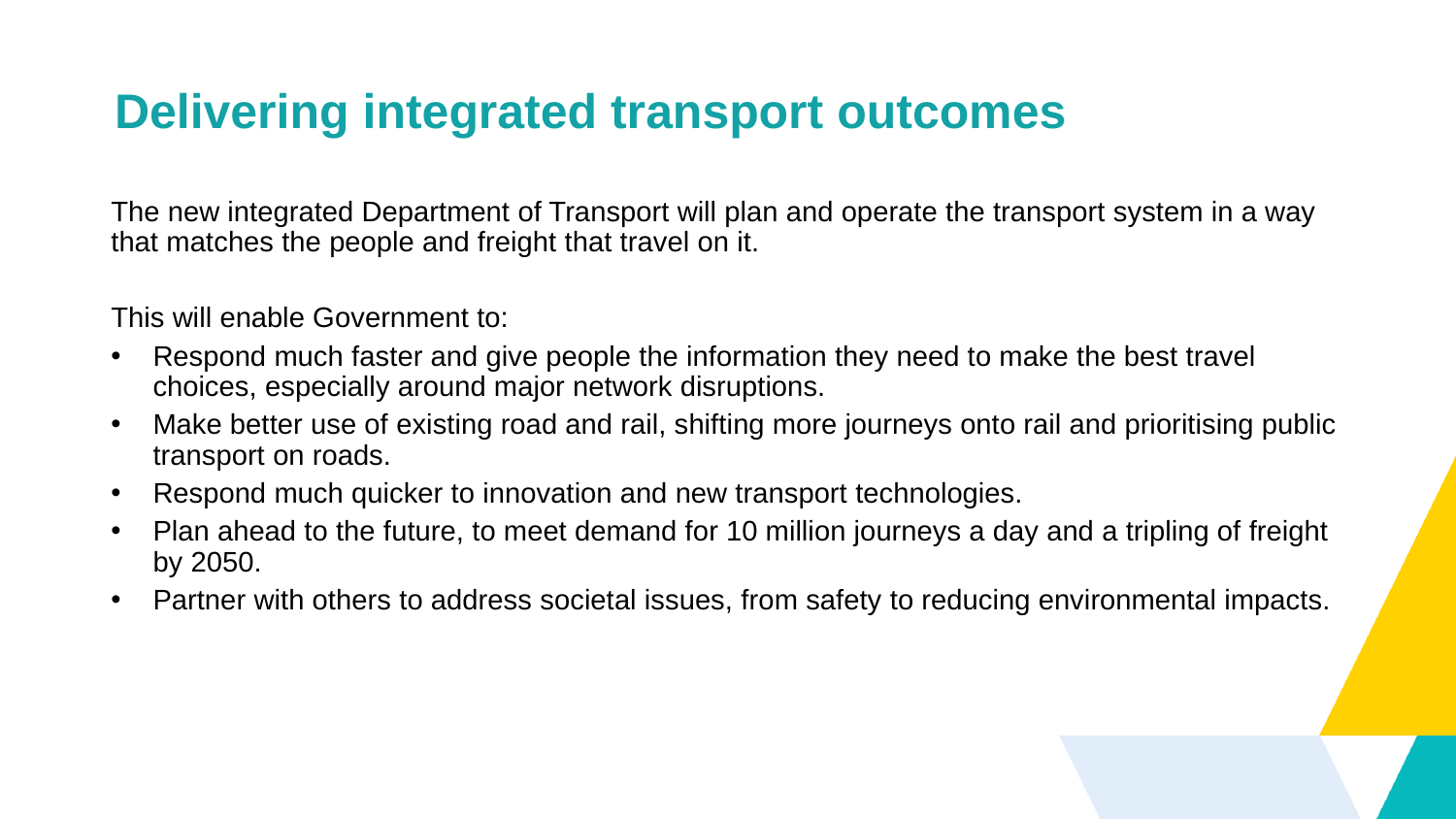

# Delivering integrated transport outcomes
The new integrated Department of Transport will plan and operate the transport system in a way that matches the people and freight that travel on it.

This will enable Government to:
Respond much faster and give people the information they need to make the best travel choices, especially around major network disruptions.
Make better use of existing road and rail, shifting more journeys onto rail and prioritising public transport on roads.
Respond much quicker to innovation and new transport technologies.
Plan ahead to the future, to meet demand for 10 million journeys a day and a tripling of freight by 2050.
Partner with others to address societal issues, from safety to reducing environmental impacts.